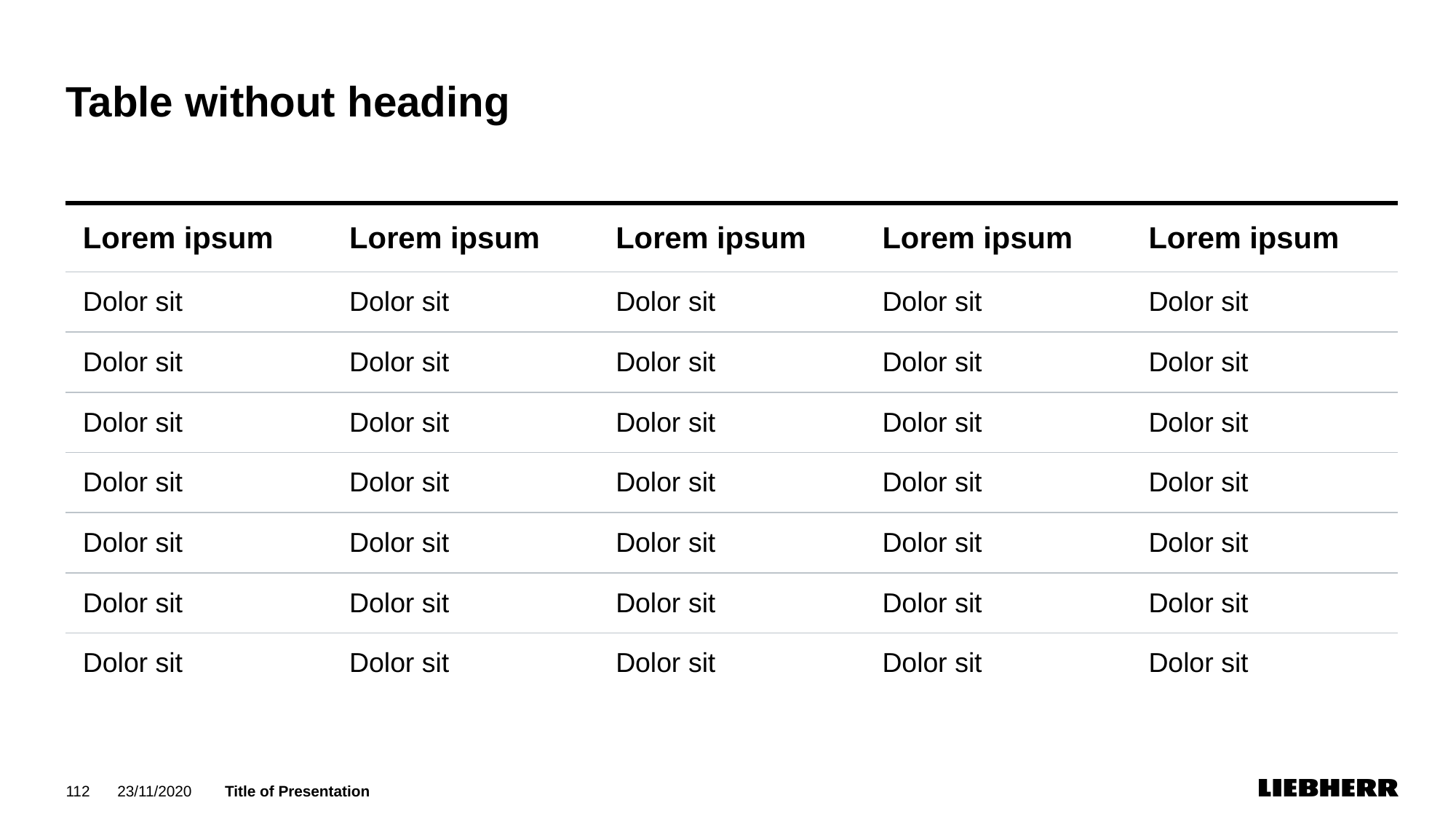

# Table without heading
| Lorem ipsum | Lorem ipsum | Lorem ipsum | Lorem ipsum | Lorem ipsum |
| --- | --- | --- | --- | --- |
| Dolor sit | Dolor sit | Dolor sit | Dolor sit | Dolor sit |
| Dolor sit | Dolor sit | Dolor sit | Dolor sit | Dolor sit |
| Dolor sit | Dolor sit | Dolor sit | Dolor sit | Dolor sit |
| Dolor sit | Dolor sit | Dolor sit | Dolor sit | Dolor sit |
| Dolor sit | Dolor sit | Dolor sit | Dolor sit | Dolor sit |
| Dolor sit | Dolor sit | Dolor sit | Dolor sit | Dolor sit |
| Dolor sit | Dolor sit | Dolor sit | Dolor sit | Dolor sit |
112
23/11/2020
Title of Presentation